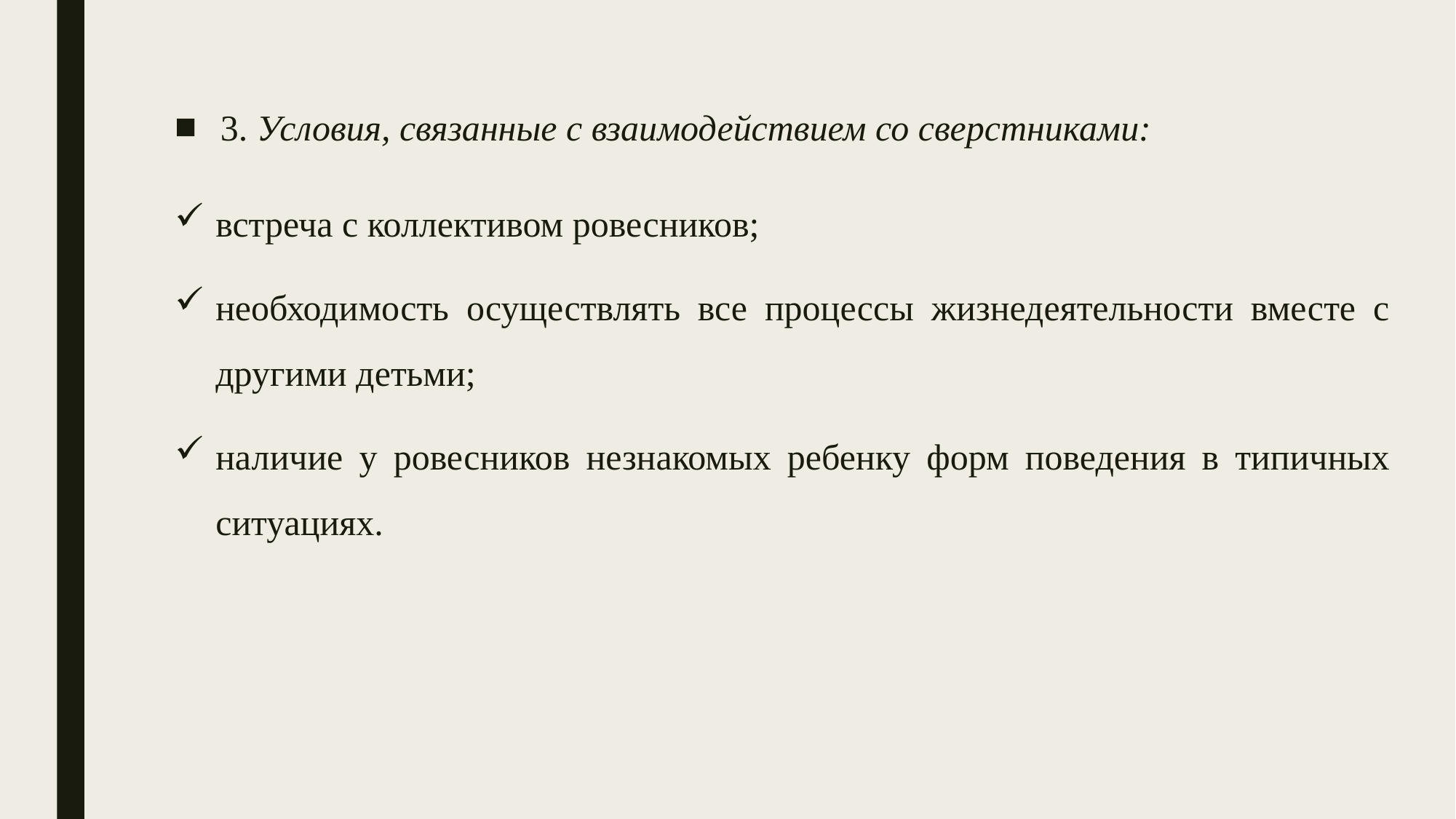

3. Условия, связанные с взаимодействием со сверстниками:
встреча с коллективом ровесников;
необходимость осуществлять все процессы жизнедеятельности вместе с другими детьми;
наличие у ровесников незнакомых ребенку форм поведения в типичных ситуациях.